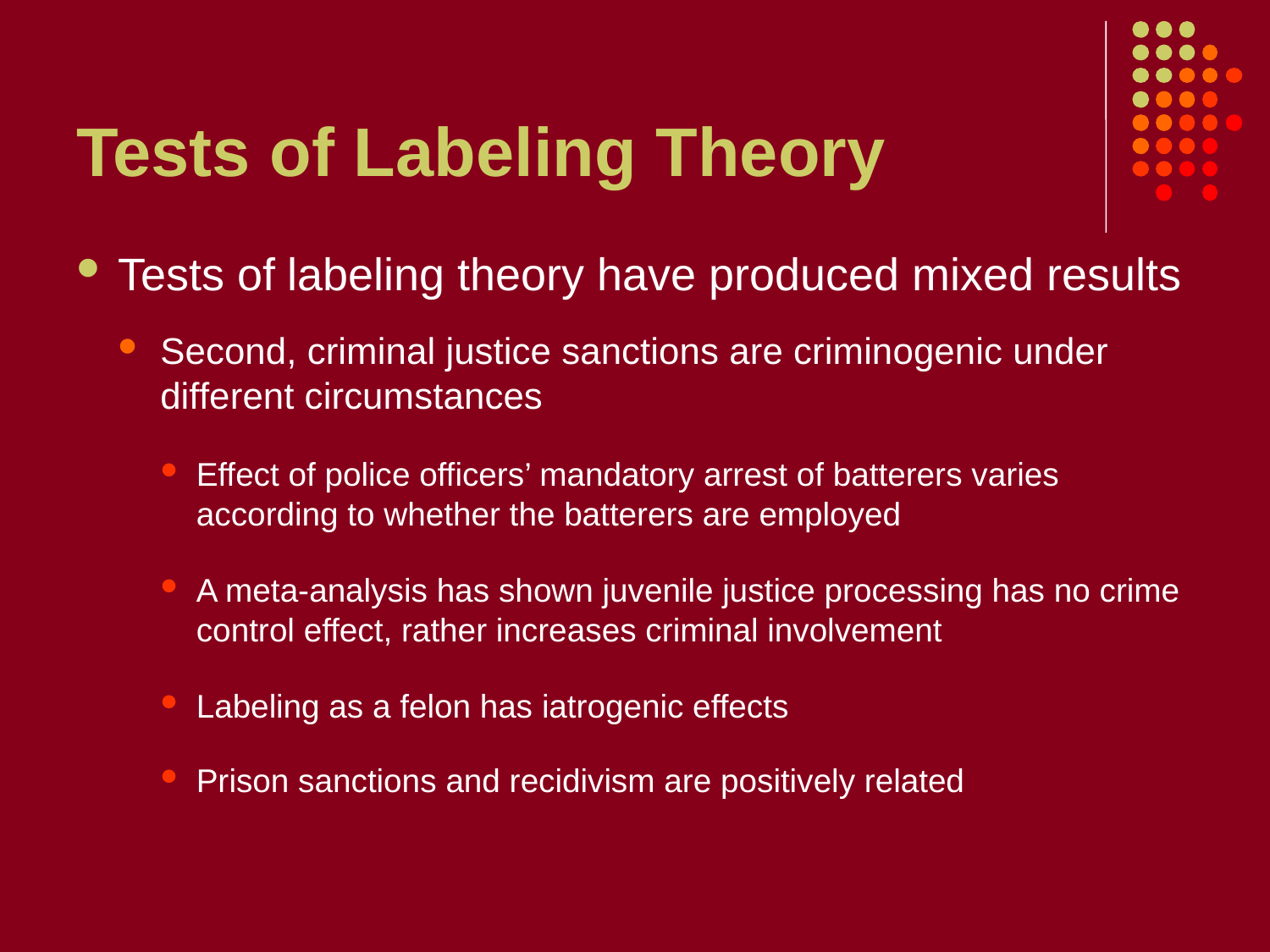

# Tests of Labeling Theory
Tests of labeling theory have produced mixed results

Second, criminal justice sanctions are criminogenic under different circumstances

Effect of police officers’ mandatory arrest of batterers varies according to whether the batterers are employed

A meta-analysis has shown juvenile justice processing has no crime control effect, rather increases criminal involvement

Labeling as a felon has iatrogenic effects

Prison sanctions and recidivism are positively related